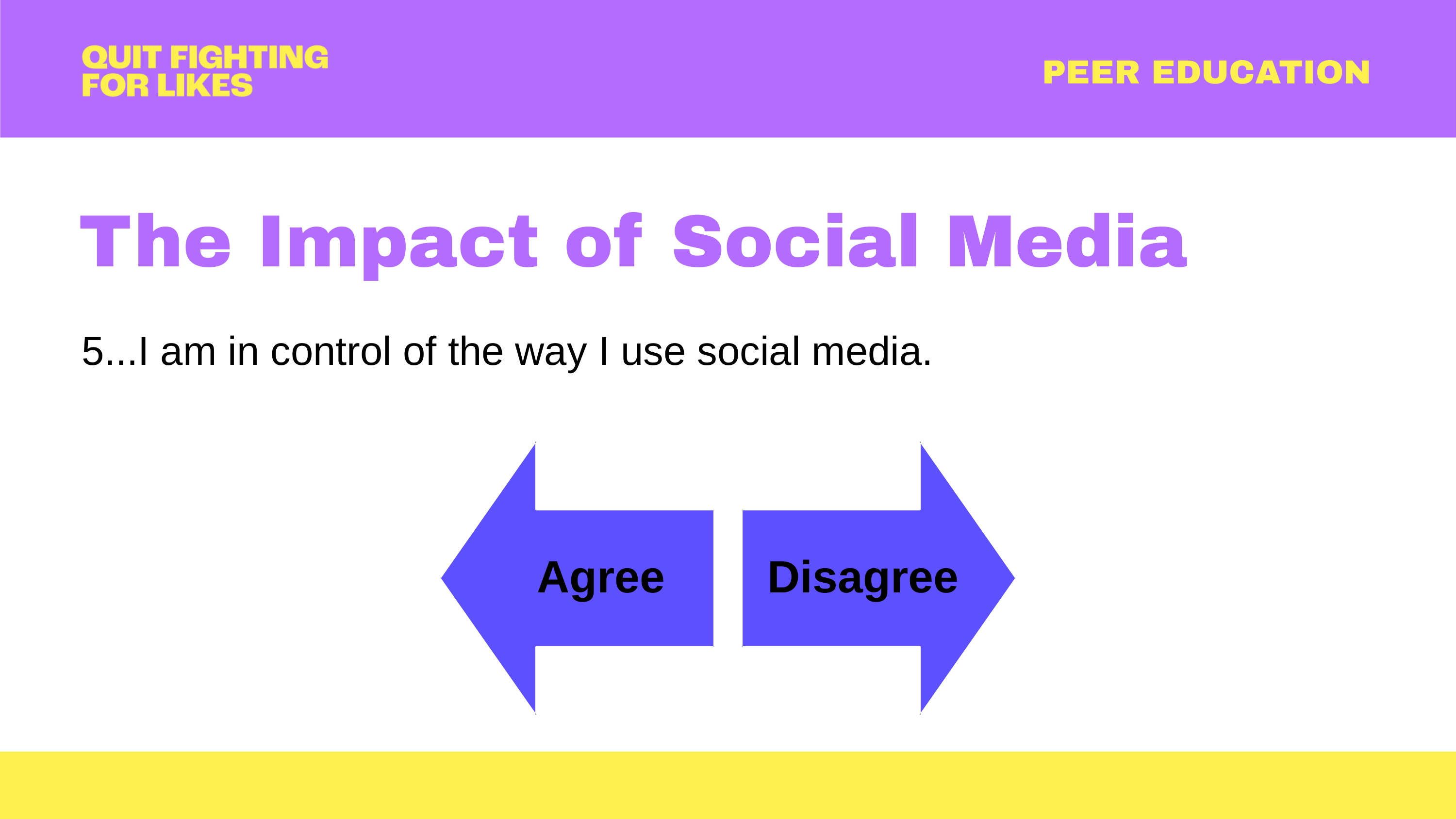

PEER EDUCATION
The Impact of Social Media
5...I am in control of the way I use social media.

Agree
Disagree